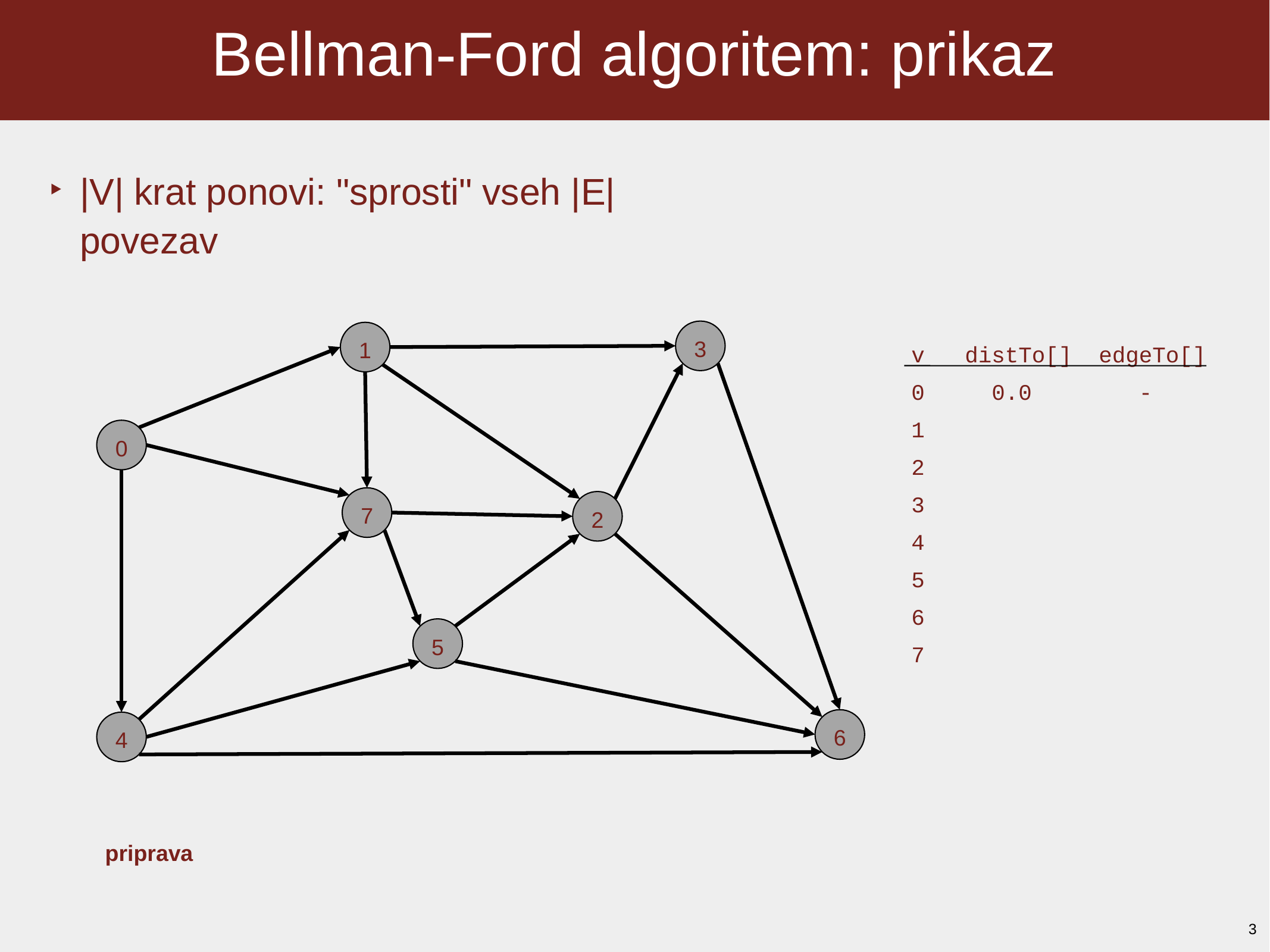

# Bellman-Ford algoritem: prikaz
|V| krat ponovi: "sprosti" vseh |E| povezav
3
1
v   distTo[]  edgeTo[]
0     0.0        -
1
2
3
4
5
6
7

0
7
2
5
6
4
priprava
3